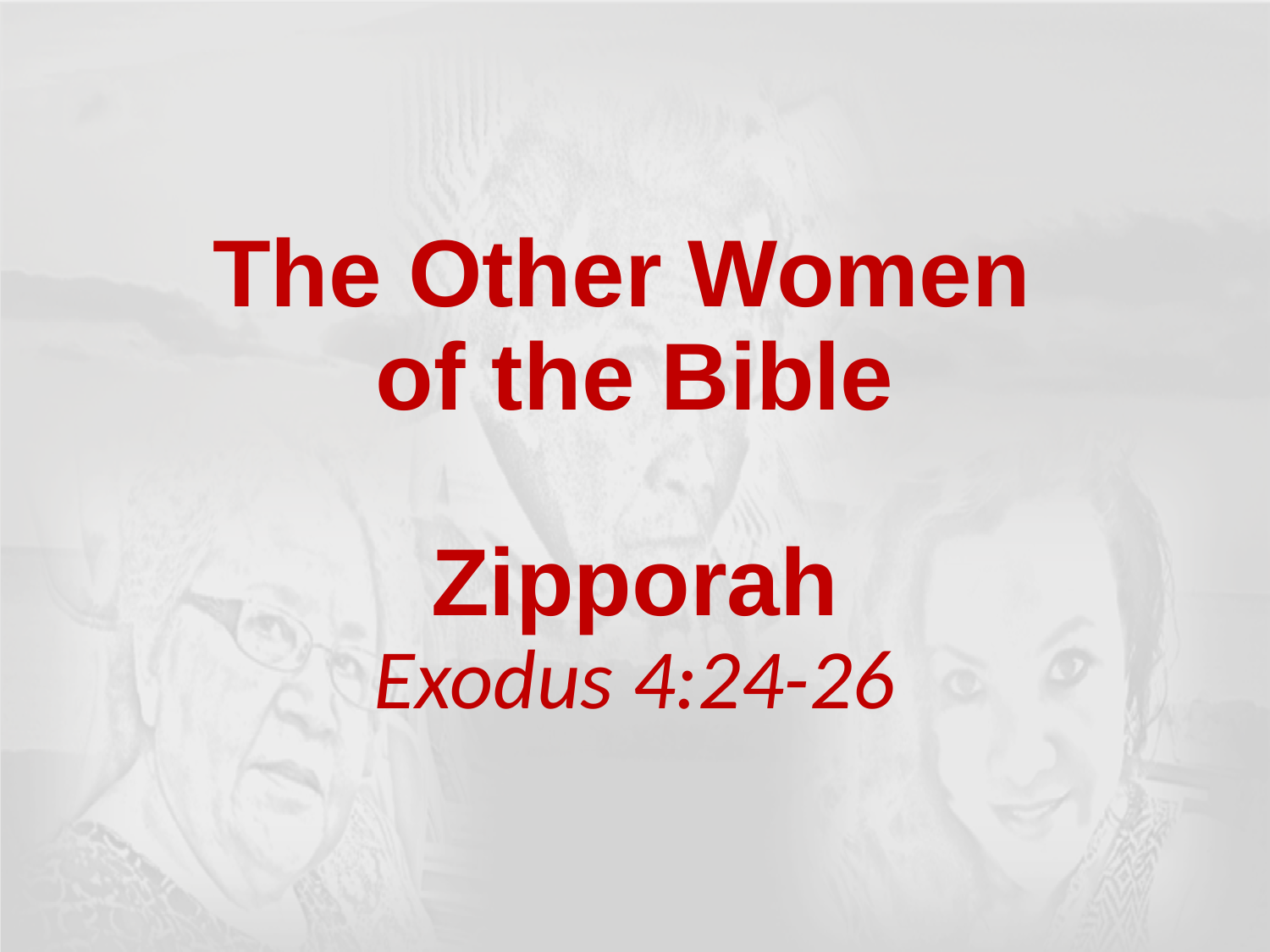

# The Other Women of the Bible Zipporah Exodus 4:24-26